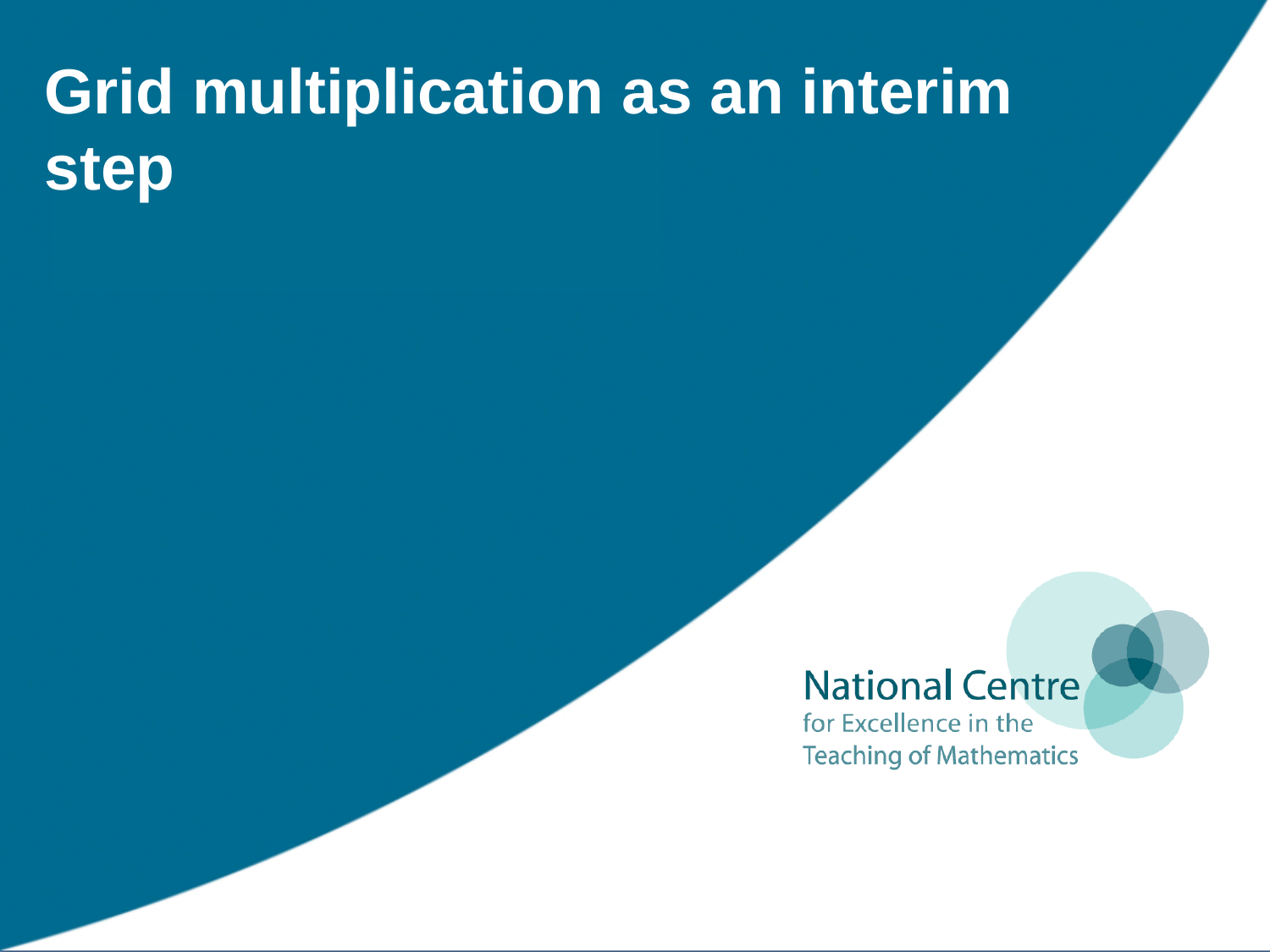

# Grid multiplication as an interim step